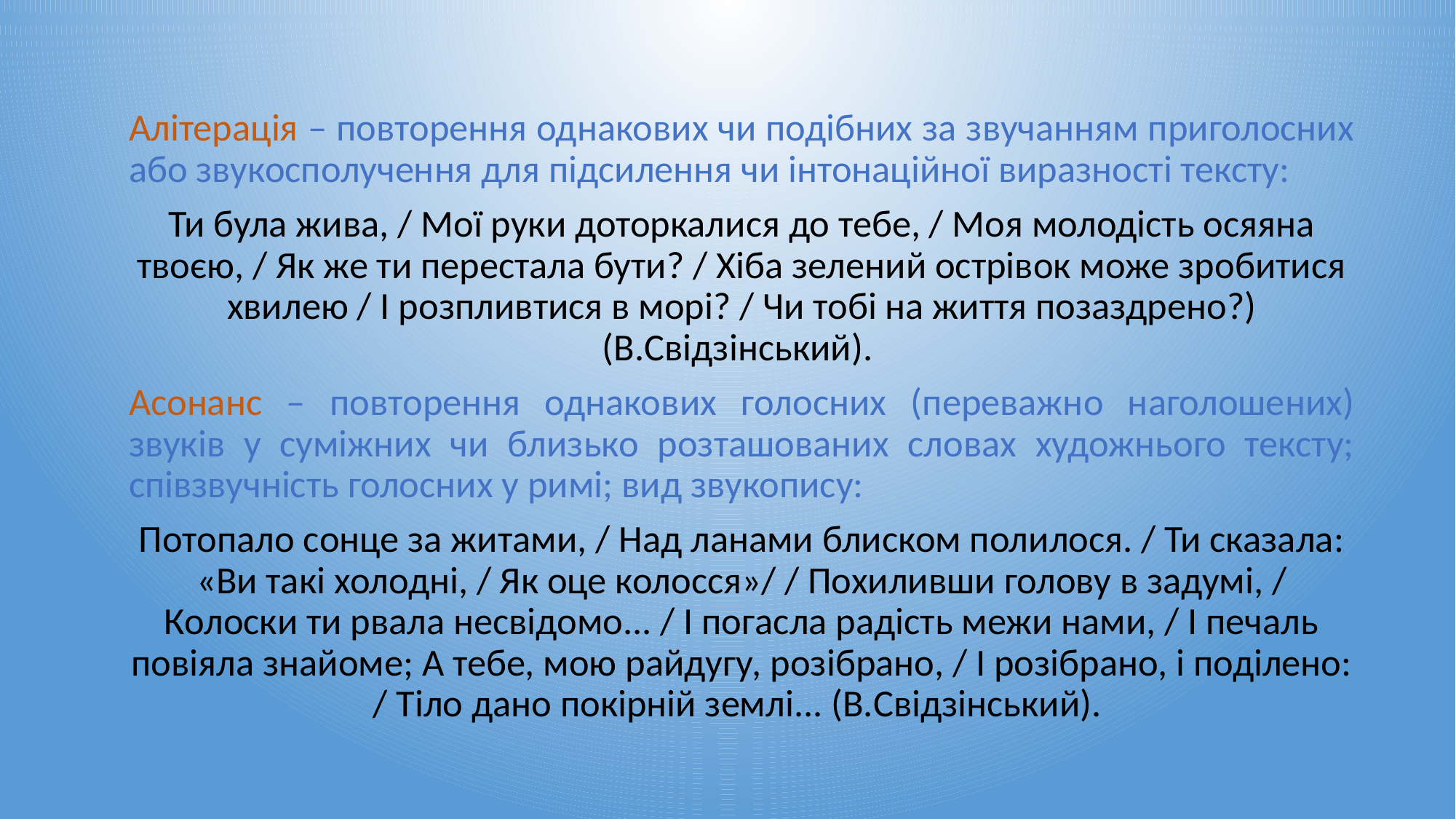

Алітерація – повторення однакових чи подібних за звучанням приголосних або звукосполучення для підсилення чи інтонаційної виразності тексту:
Ти була жива, / Мої руки доторкалися до тебе, / Моя молодість осяяна твоєю, / Як же ти перестала бути? / Хіба зелений острівок може зробитися хвилею / І розпливтися в морі? / Чи тобі на життя позаздрено?) (В.Свідзінський).
Асонанс – повторення однакових голосних (переважно наголошених) звуків у суміжних чи близько розташованих словах художнього тексту; співзвучність голосних у римі; вид звукопису:
Потопало сонце за житами, / Над ланами блиском полилося. / Ти сказала: «Ви такі холодні, / Як оце колосся»/ / Похиливши голову в задумі, / Колоски ти рвала несвідомо... / І погасла радість межи нами, / І печаль повіяла знайоме; А тебе, мою райдугу, розібрано, / І розібрано, і поділено: / Тіло дано покірній землі... (В.Свідзінський).